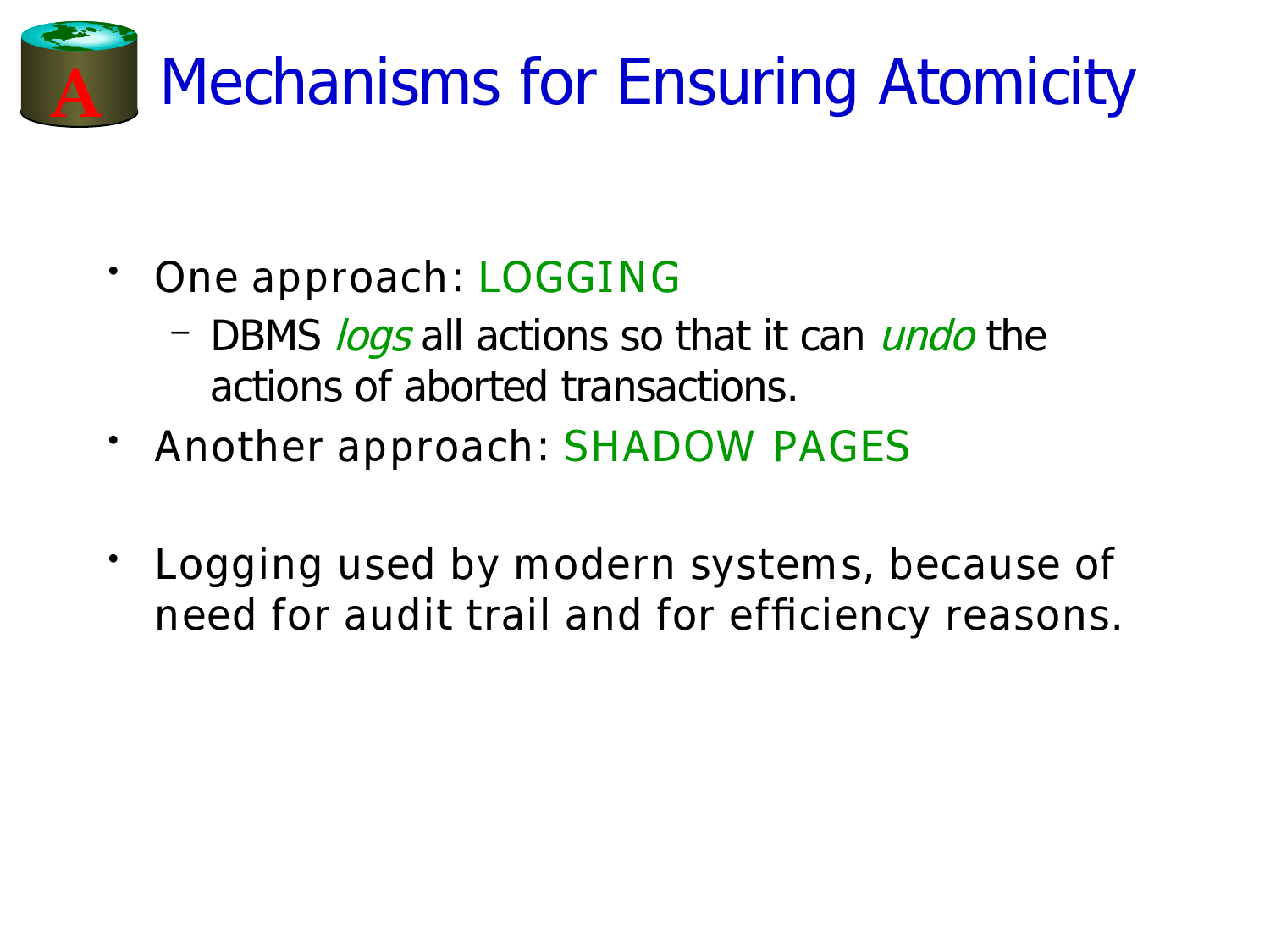

# Mechanisms for Ensuring Atomicity
A
One approach: LOGGING
DBMS logs all actions so that it can undo the actions of aborted transactions.
Another approach: SHADOW PAGES

Logging used by modern systems, because of need for audit trail and for efficiency reasons.